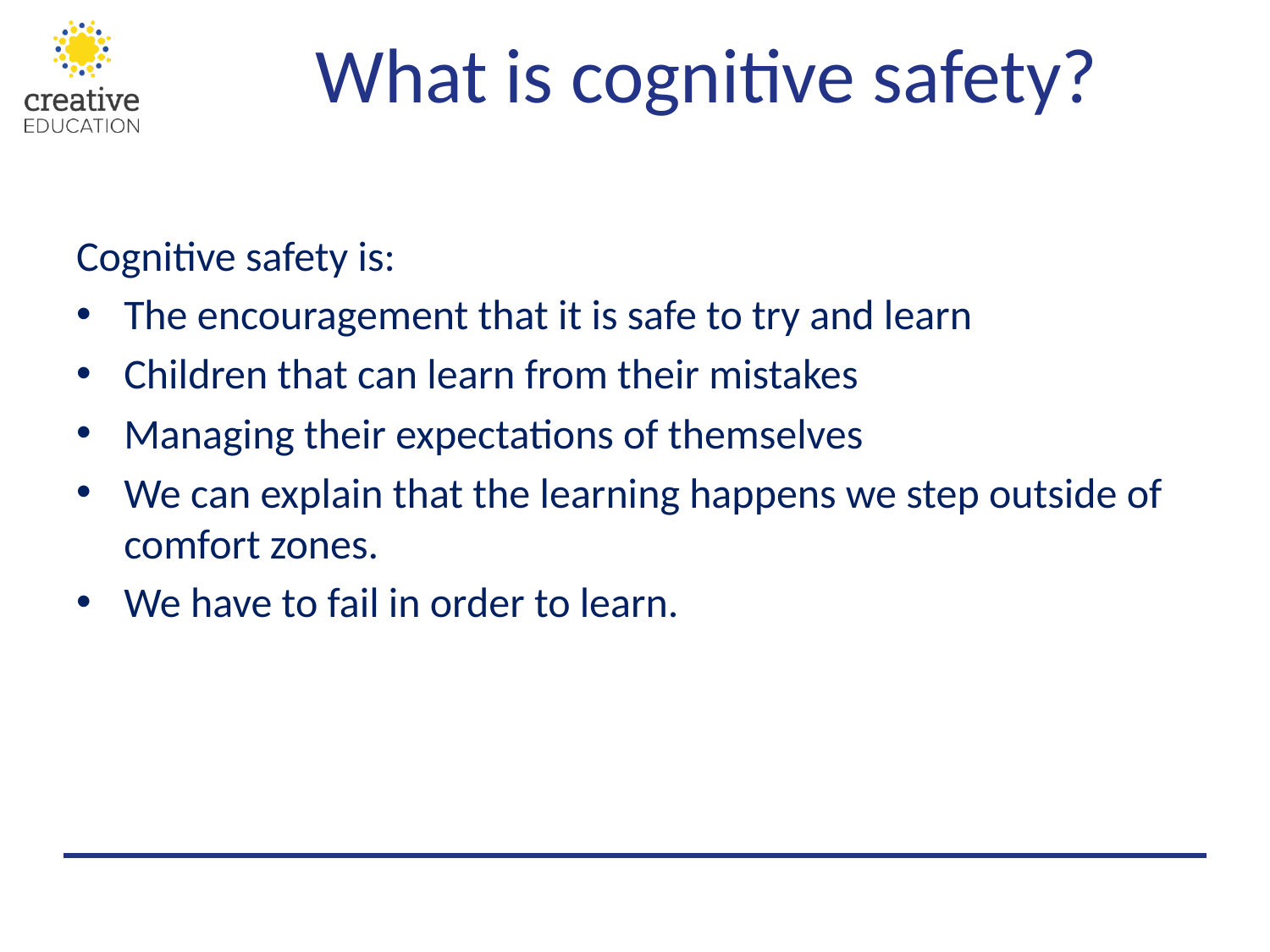

# What is cognitive safety?
Cognitive safety is:
The encouragement that it is safe to try and learn
Children that can learn from their mistakes
Managing their expectations of themselves
We can explain that the learning happens we step outside of comfort zones.
We have to fail in order to learn.